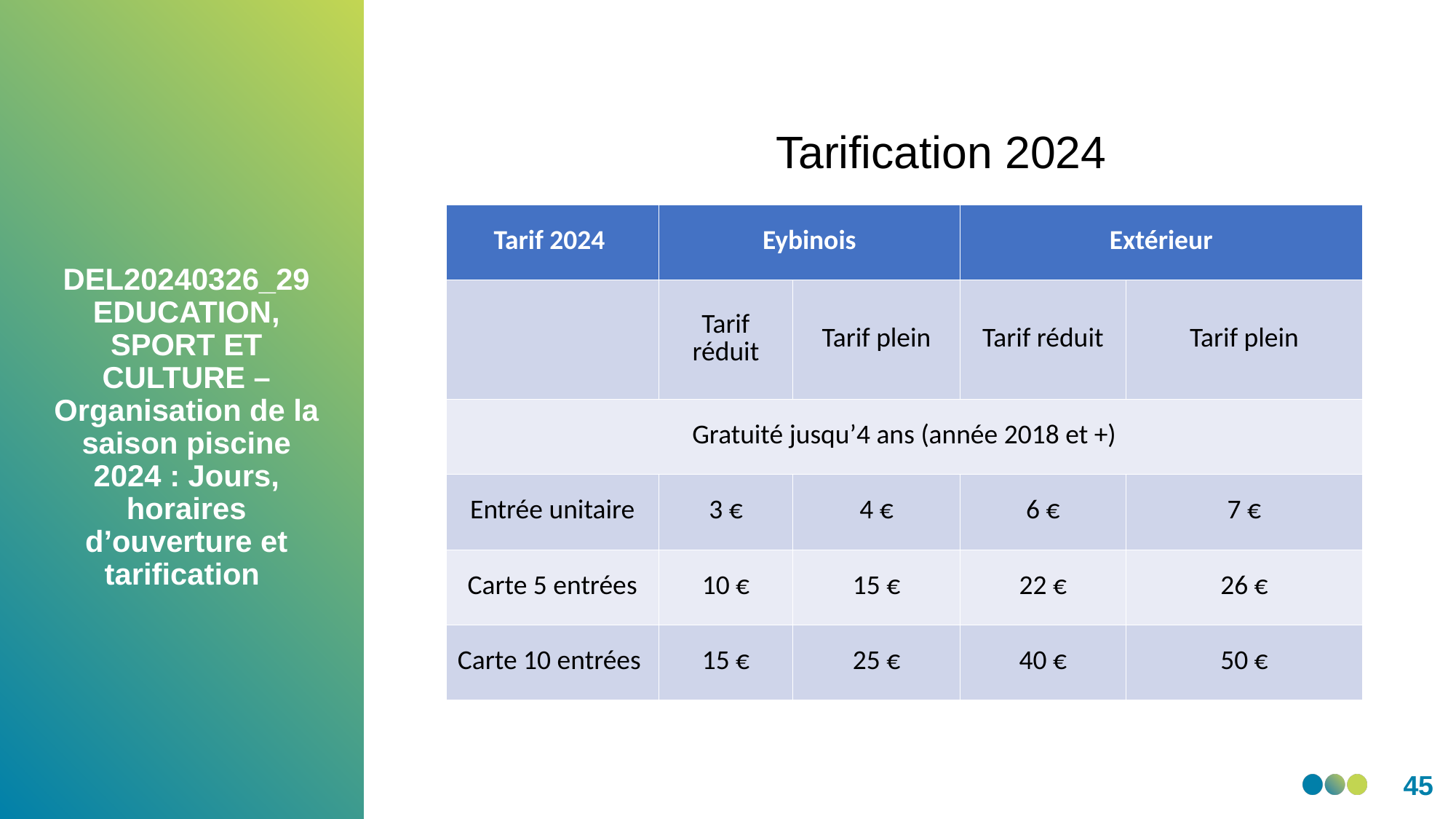

Tarification 2024

| Tarif 2024 | Eybinois |  | Extérieur |  |
| --- | --- | --- | --- | --- |
|  | Tarif réduit | Tarif plein | Tarif réduit | Tarif plein |
| Gratuité jusqu’4 ans (année 2018 et +) |  |  |  |  |
| Entrée unitaire | 3 € | 4 € | 6 € | 7 € |
| Carte 5 entrées | 10 € | 15 € | 22 € | 26 € |
| Carte 10 entrées | 15 € | 25 € | 40 € | 50 € |
DEL20240326_29 EDUCATION, SPORT ET CULTURE – Organisation de la saison piscine 2024 : Jours, horaires d’ouverture et tarification